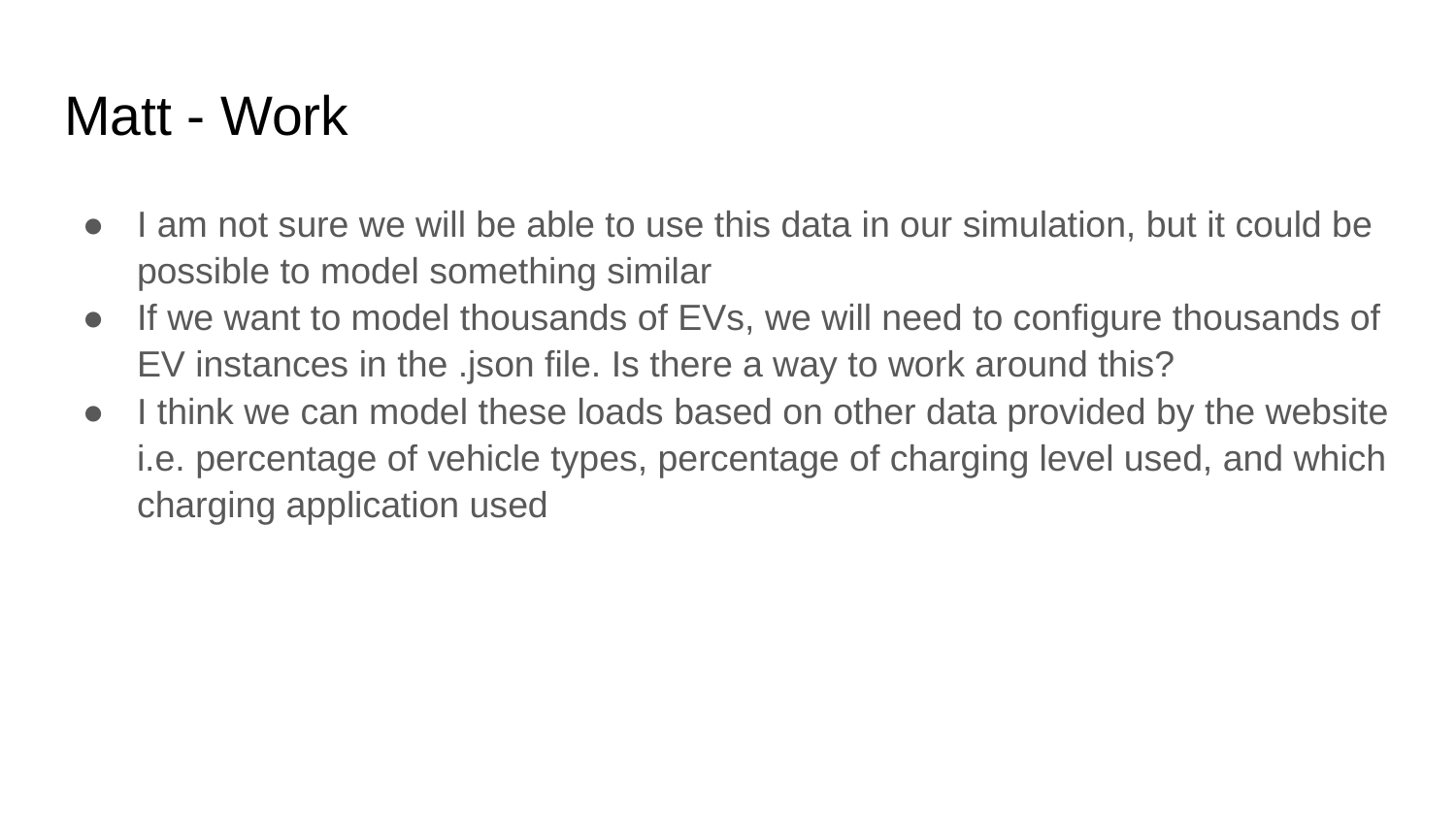

# Matt - Work
I am not sure we will be able to use this data in our simulation, but it could be possible to model something similar
If we want to model thousands of EVs, we will need to configure thousands of EV instances in the .json file. Is there a way to work around this?
I think we can model these loads based on other data provided by the website i.e. percentage of vehicle types, percentage of charging level used, and which charging application used